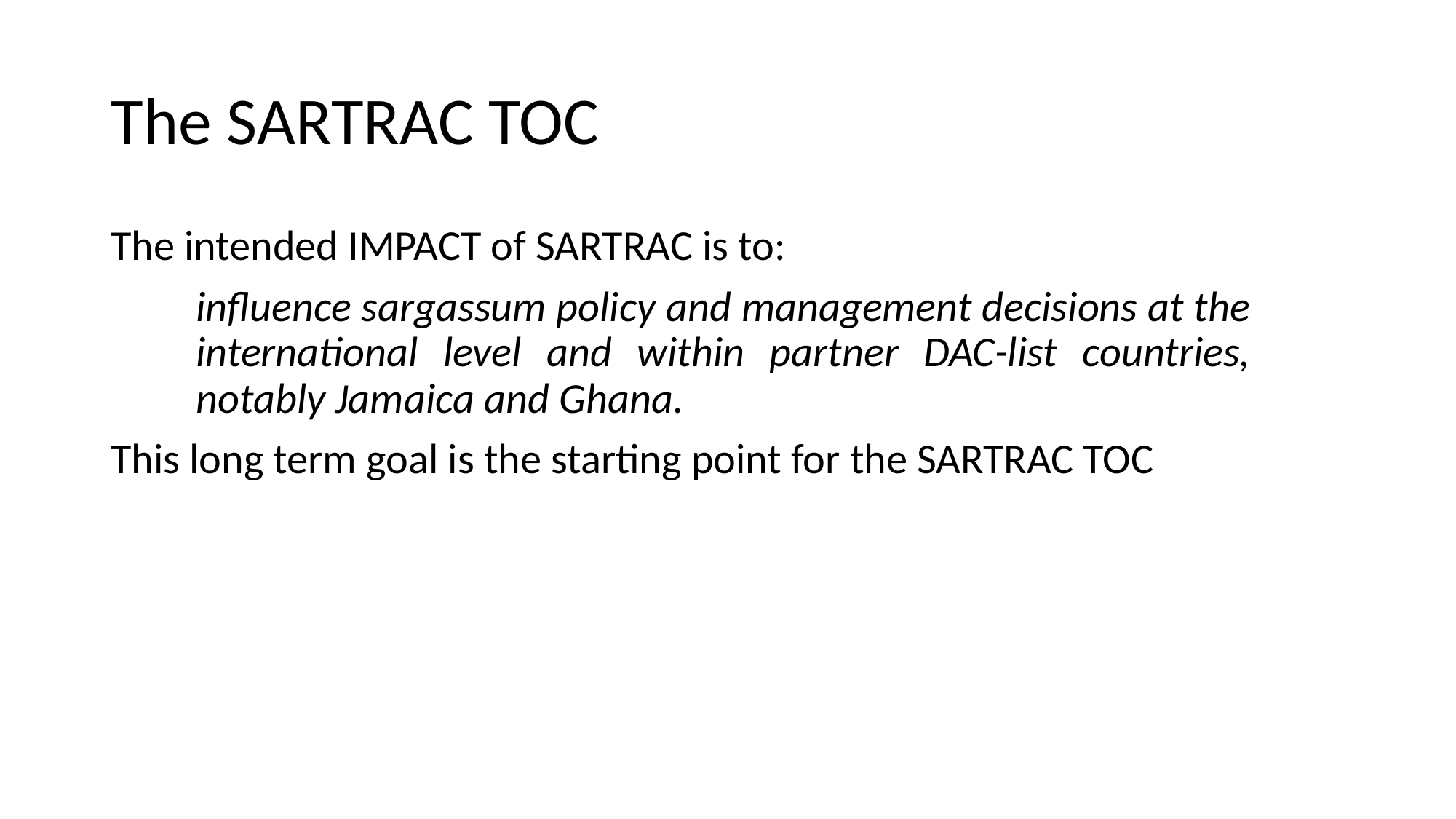

# The SARTRAC TOC
The intended IMPACT of SARTRAC is to:
influence sargassum policy and management decisions at the international level and within partner DAC-list countries, notably Jamaica and Ghana.
This long term goal is the starting point for the SARTRAC TOC